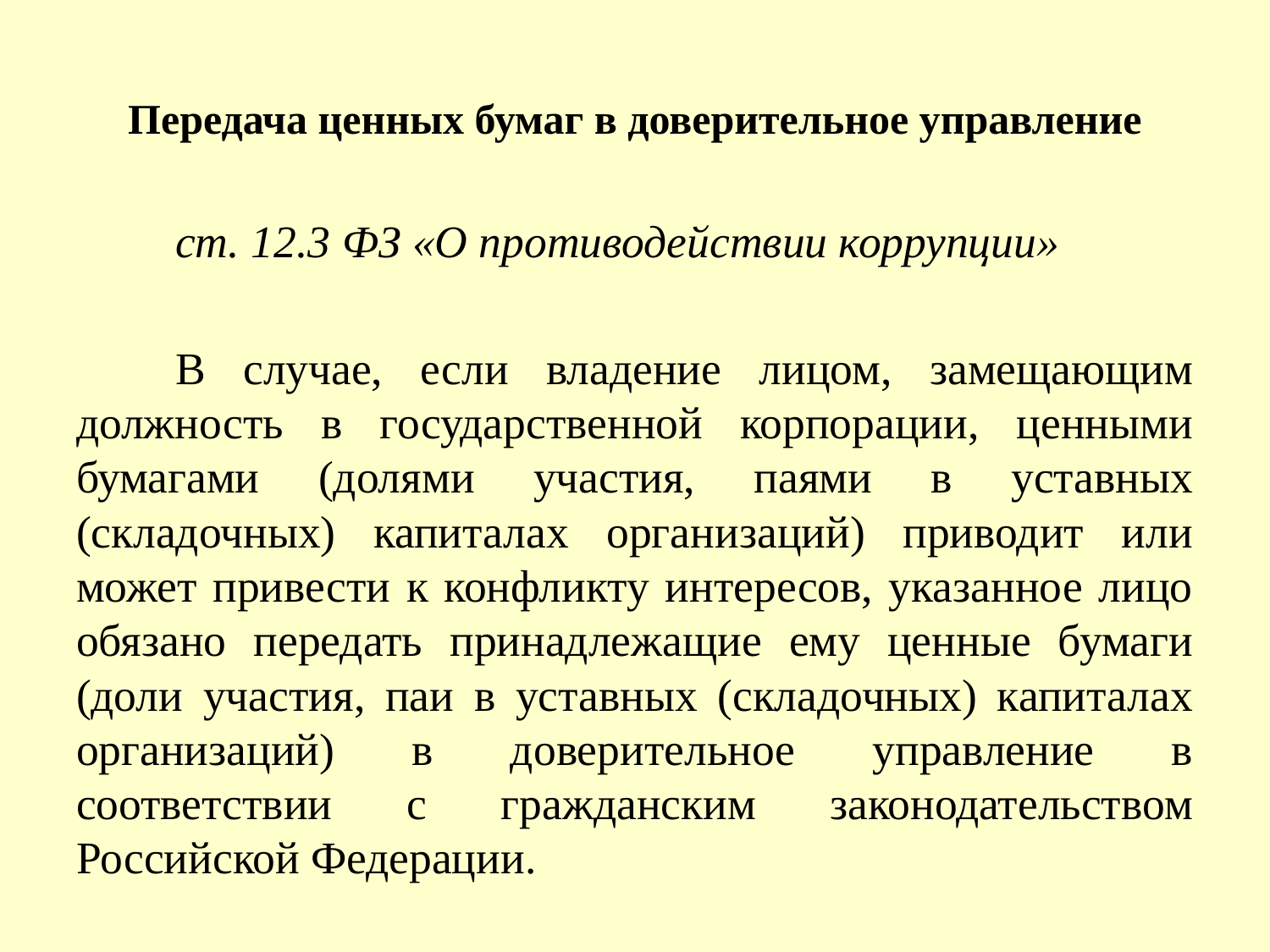

# Передача ценных бумаг в доверительное управление
	ст. 12.3 ФЗ «О противодействии коррупции»

	В случае, если владение лицом, замещающим должность в государственной корпорации, ценными бумагами (долями участия, паями в уставных (складочных) капиталах организаций) приводит или может привести к конфликту интересов, указанное лицо обязано передать принадлежащие ему ценные бумаги (доли участия, паи в уставных (складочных) капиталах организаций) в доверительное управление в соответствии с гражданским законодательством Российской Федерации.